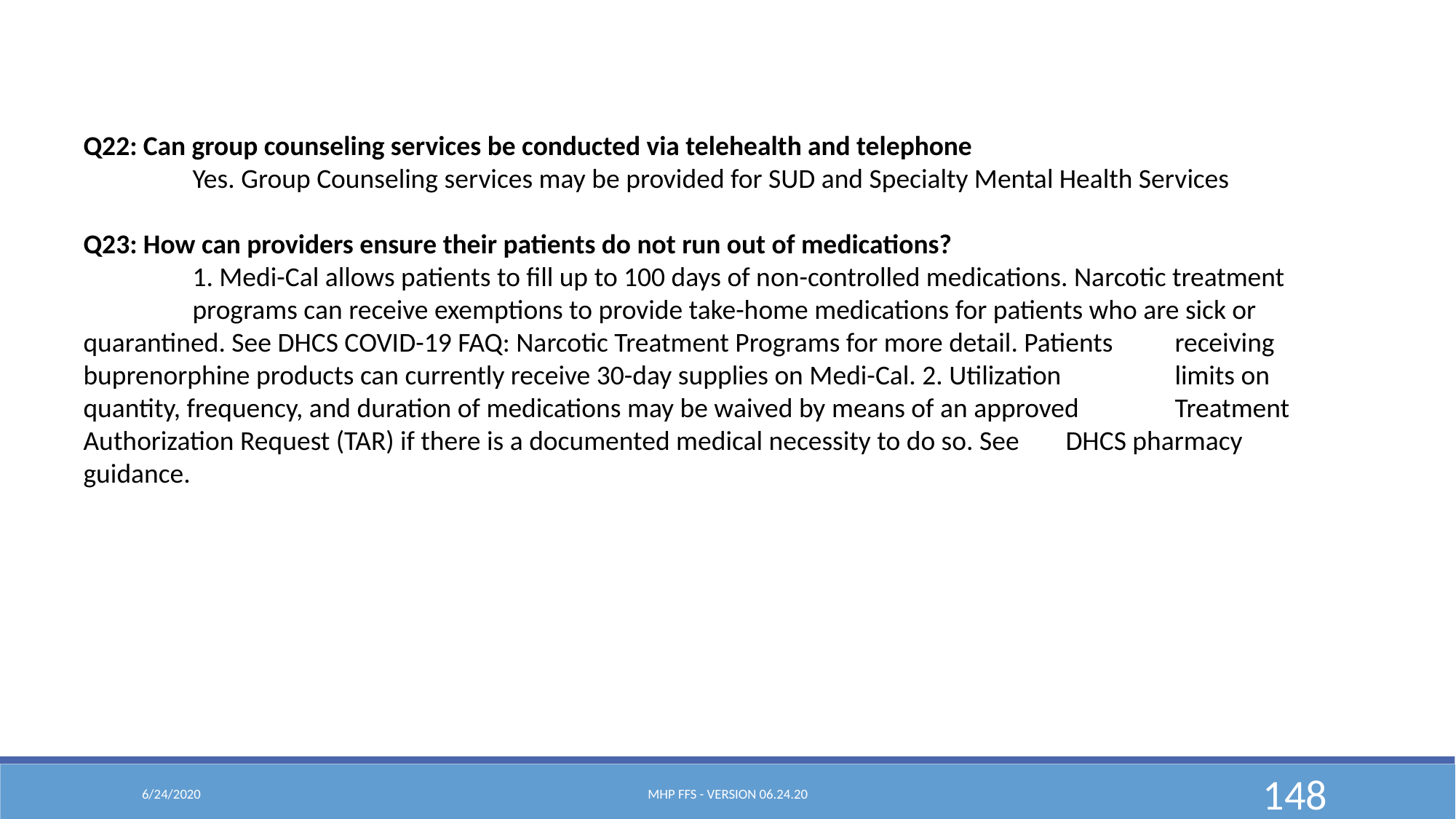

Q22: Can group counseling services be conducted via telehealth and telephone
	Yes. Group Counseling services may be provided for SUD and Specialty Mental Health Services

Q23: How can providers ensure their patients do not run out of medications?
	1. Medi-Cal allows patients to fill up to 100 days of non-controlled medications. Narcotic treatment 	programs can receive exemptions to provide take-home medications for patients who are sick or 	quarantined. See DHCS COVID-19 FAQ: Narcotic Treatment Programs for more detail. Patients 	receiving buprenorphine products can currently receive 30-day supplies on Medi-Cal. 2. Utilization 	limits on quantity, frequency, and duration of medications may be waived by means of an approved 	Treatment Authorization Request (TAR) if there is a documented medical necessity to do so. See 	DHCS pharmacy guidance.

6/24/2020
MHP FFS - Version 06.24.20
148